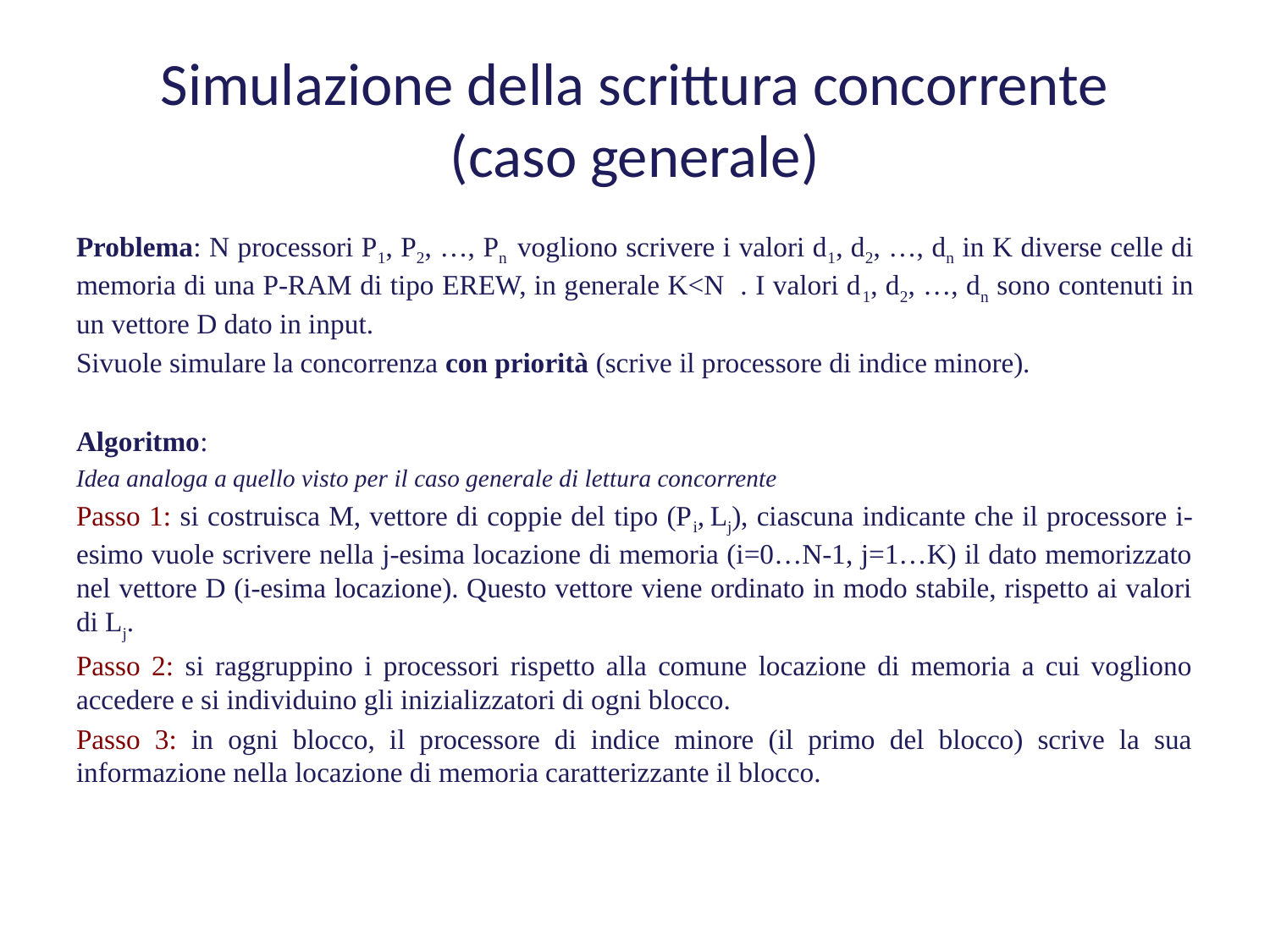

Simulazione della scrittura concorrente
(caso generale)
Problema: N processori P1, P2, …, Pn  vogliono scrivere i valori d1, d2, …, dn in K diverse celle di memoria di una P-RAM di tipo EREW, in generale K<N  . I valori d1, d2, …, dn sono contenuti in un vettore D dato in input.
Sivuole simulare la concorrenza con priorità (scrive il processore di indice minore).

Algoritmo:
Idea analoga a quello visto per il caso generale di lettura concorrente
Passo 1: si costruisca M, vettore di coppie del tipo (Pi, Lj), ciascuna indicante che il processore i-esimo vuole scrivere nella j-esima locazione di memoria (i=0…N-1, j=1…K) il dato memorizzato nel vettore D (i-esima locazione). Questo vettore viene ordinato in modo stabile, rispetto ai valori di Lj.
Passo 2: si raggruppino i processori rispetto alla comune locazione di memoria a cui vogliono accedere e si individuino gli inizializzatori di ogni blocco.
Passo 3: in ogni blocco, il processore di indice minore (il primo del blocco) scrive la sua informazione nella locazione di memoria caratterizzante il blocco.